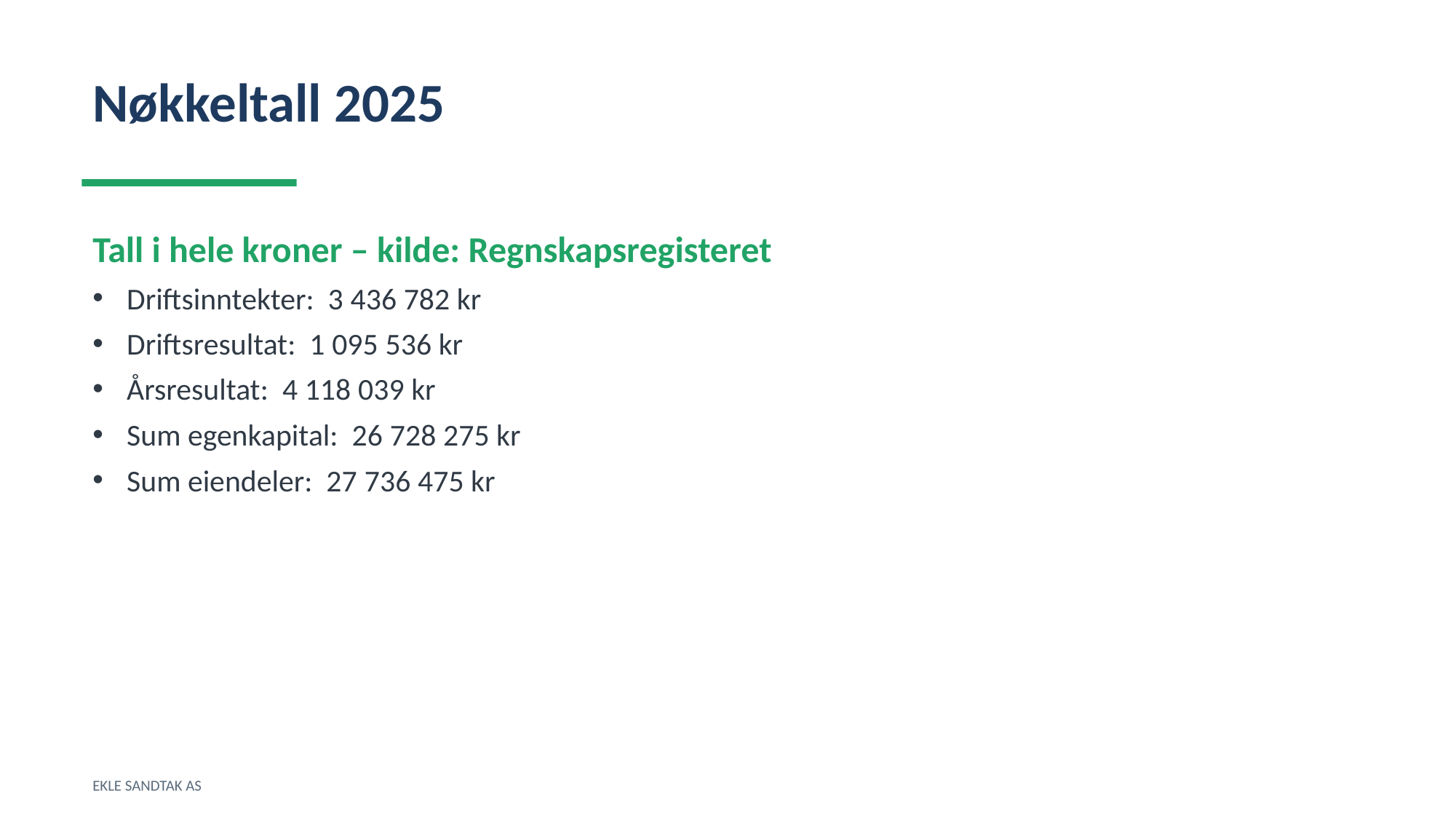

Nøkkeltall 2025

Tall i hele kroner – kilde: Regnskapsregisteret
Driftsinntekter:  3 436 782 kr
Driftsresultat:  1 095 536 kr
Årsresultat:  4 118 039 kr
Sum egenkapital:  26 728 275 kr
Sum eiendeler:  27 736 475 kr
EKLE SANDTAK AS